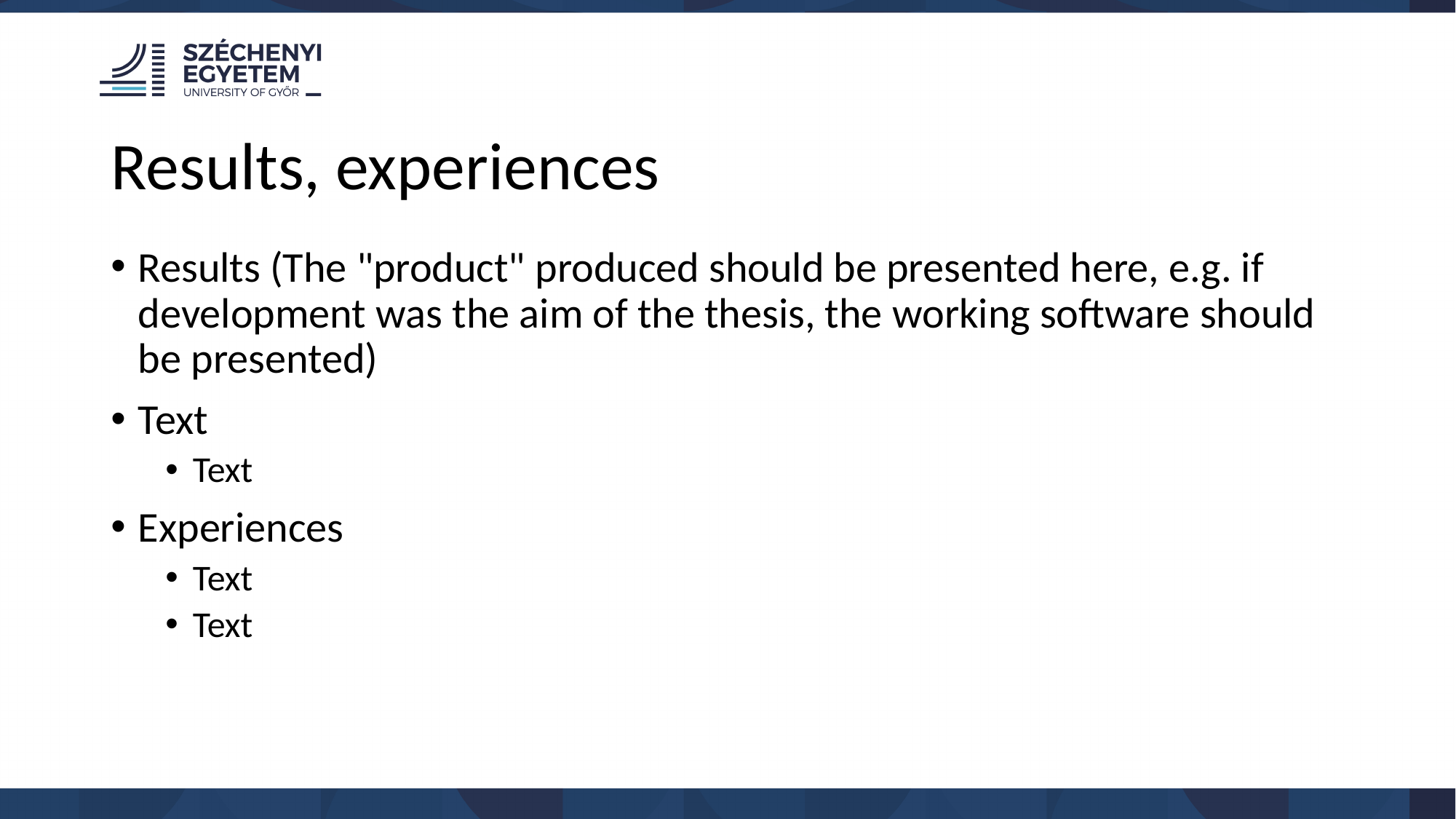

# Results, experiences
Results (The "product" produced should be presented here, e.g. if development was the aim of the thesis, the working software should be presented)
Text
Text
Experiences
Text
Text